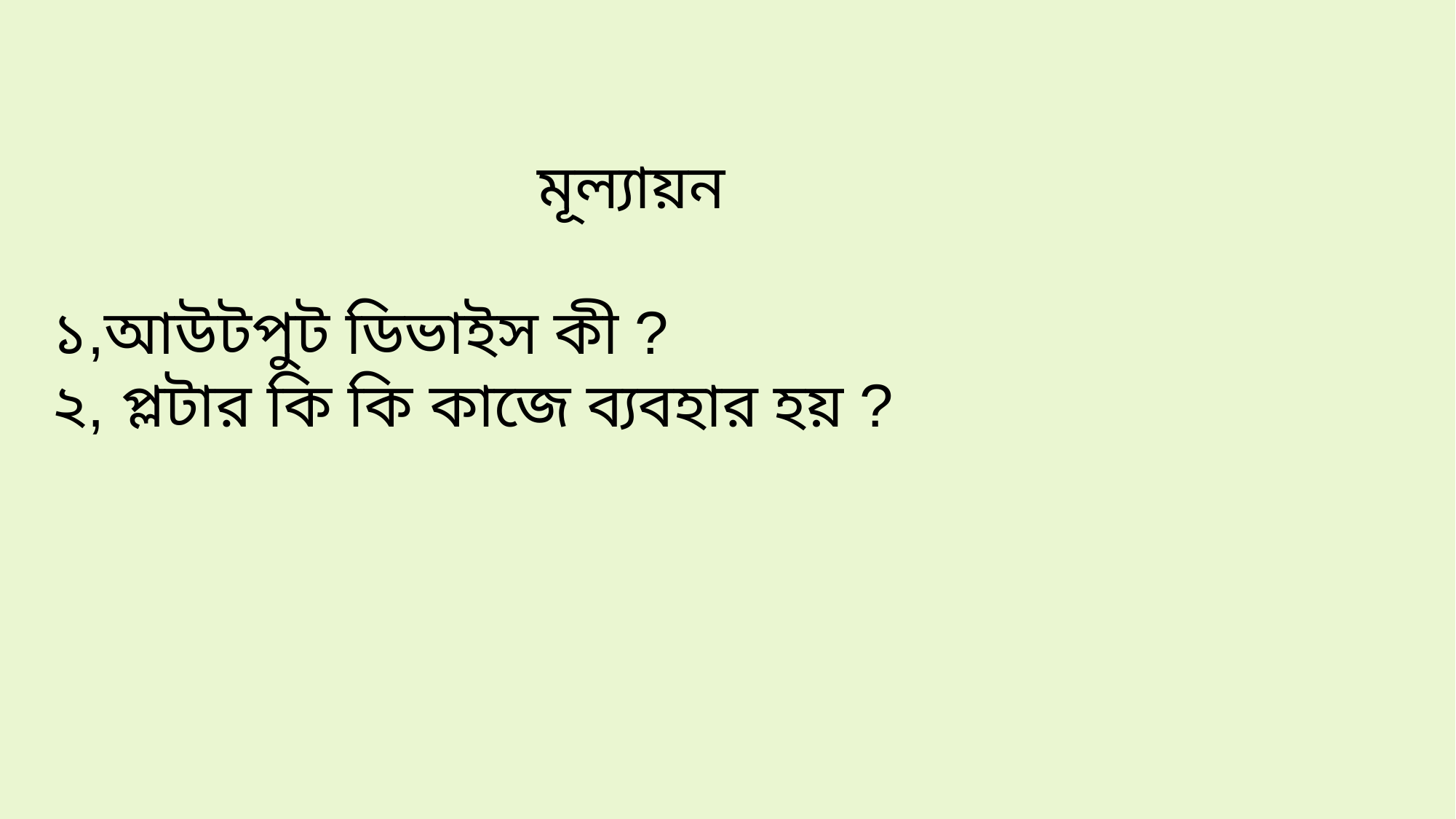

মূল্যায়ন

১,আউটপুট ডিভাইস কী ?
২, প্লটার কি কি কাজে ব্যবহার হয় ?